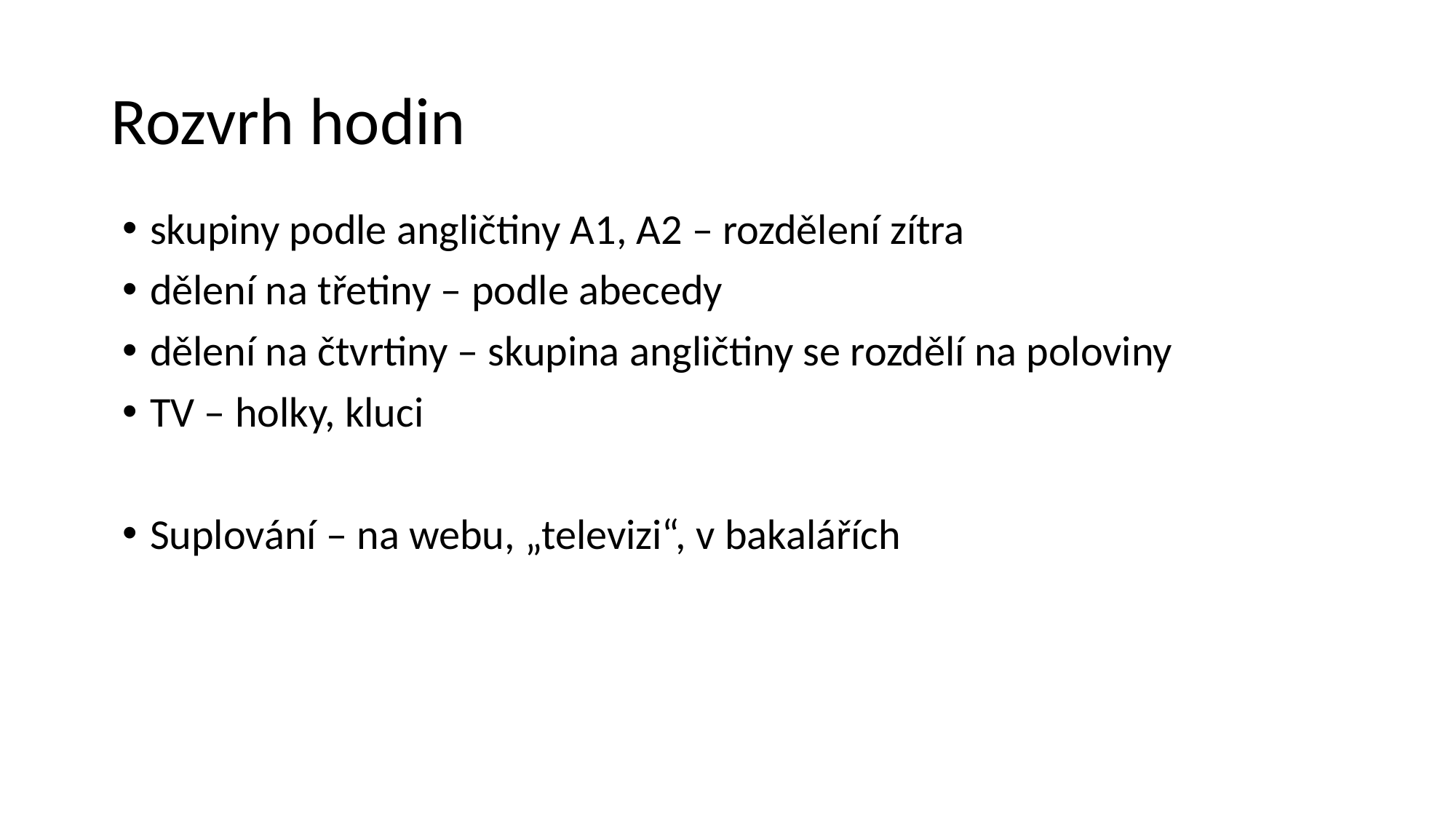

# Rozvrh hodin
skupiny podle angličtiny A1, A2 – rozdělení zítra
dělení na třetiny – podle abecedy
dělení na čtvrtiny – skupina angličtiny se rozdělí na poloviny
TV – holky, kluci

Suplování – na webu, „televizi“, v bakalářích